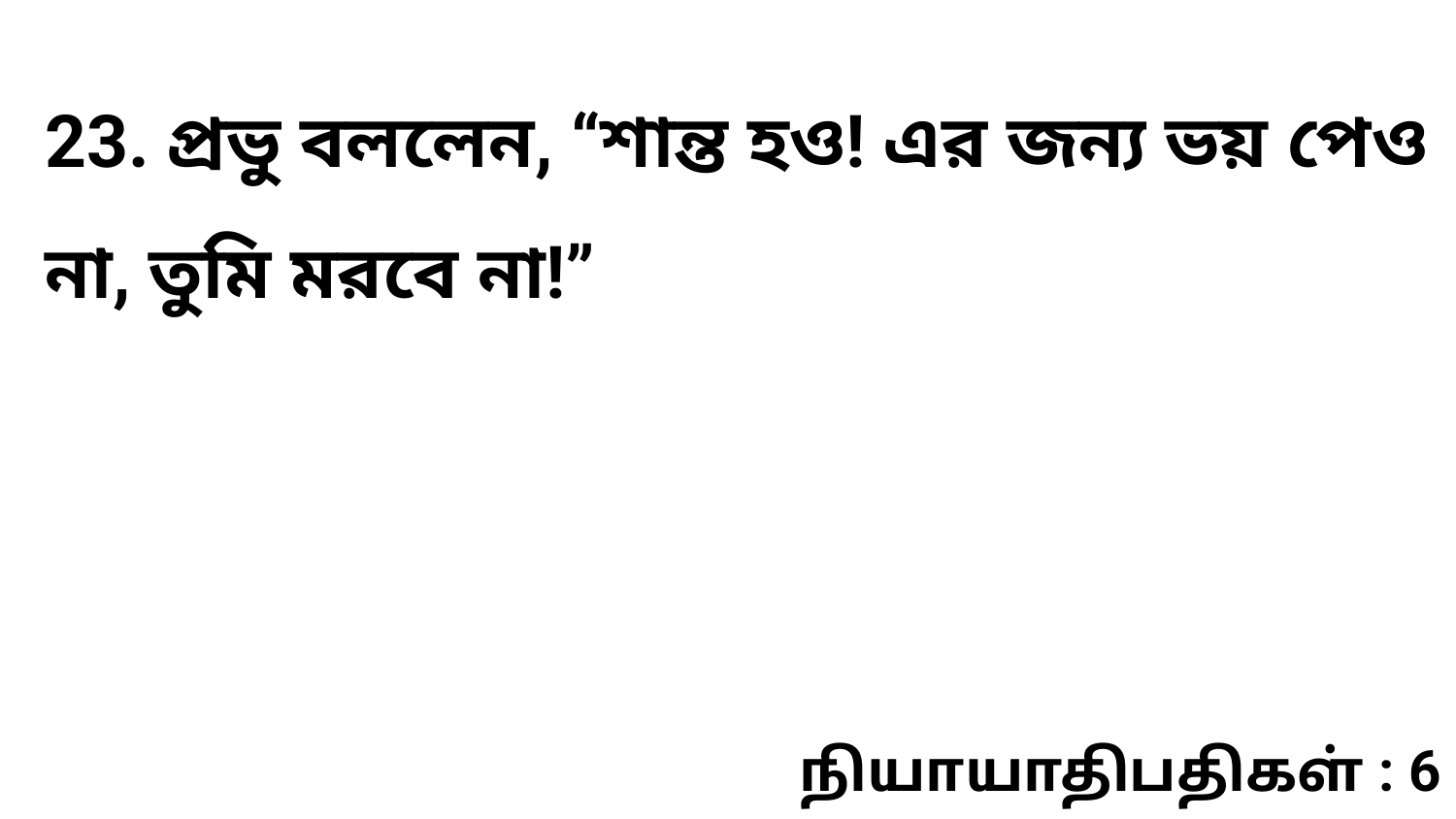

23. প্রভু বললেন, “শান্ত হও! এর জন্য ভয় পেও না, তুমি মরবে না!”
நியாயாதிபதிகள் : 6